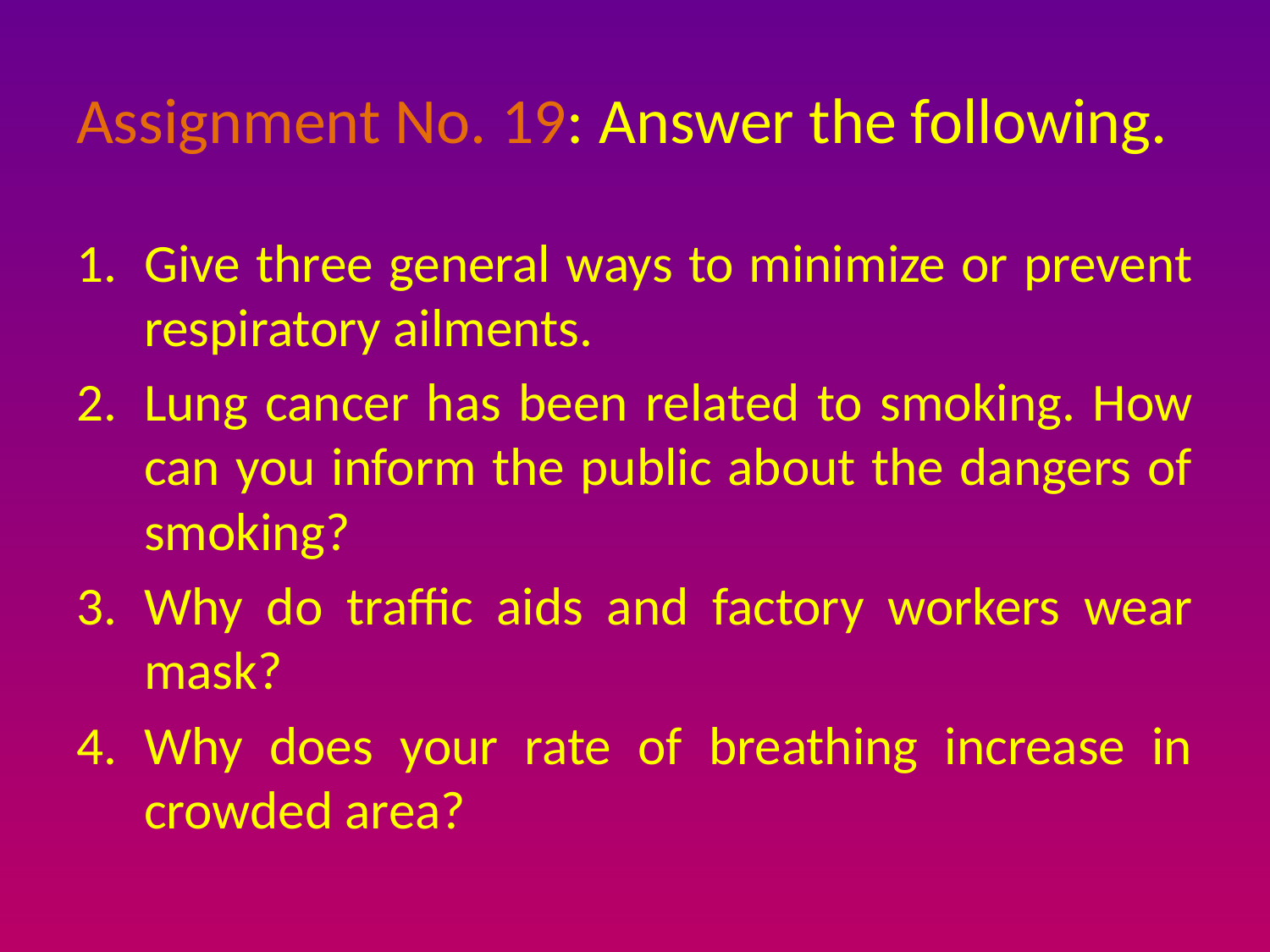

# Assignment No. 19: Answer the following.
Give three general ways to minimize or prevent respiratory ailments.
Lung cancer has been related to smoking. How can you inform the public about the dangers of smoking?
Why do traffic aids and factory workers wear mask?
Why does your rate of breathing increase in crowded area?